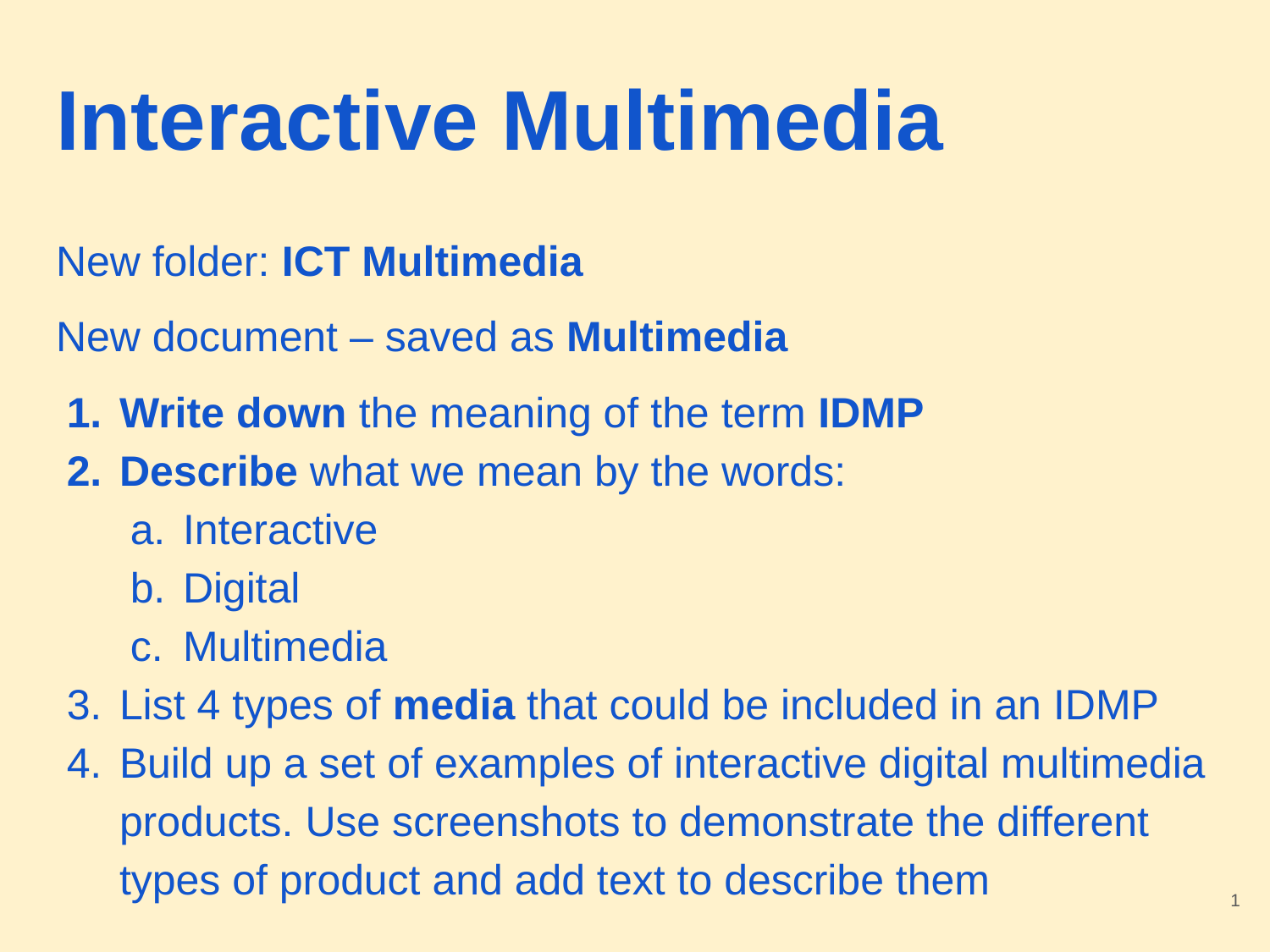

# Interactive Multimedia
New folder: ICT Multimedia
New document – saved as Multimedia
Write down the meaning of the term IDMP
Describe what we mean by the words:
Interactive
Digital
Multimedia
List 4 types of media that could be included in an IDMP
Build up a set of examples of interactive digital multimedia products. Use screenshots to demonstrate the different types of product and add text to describe them
1